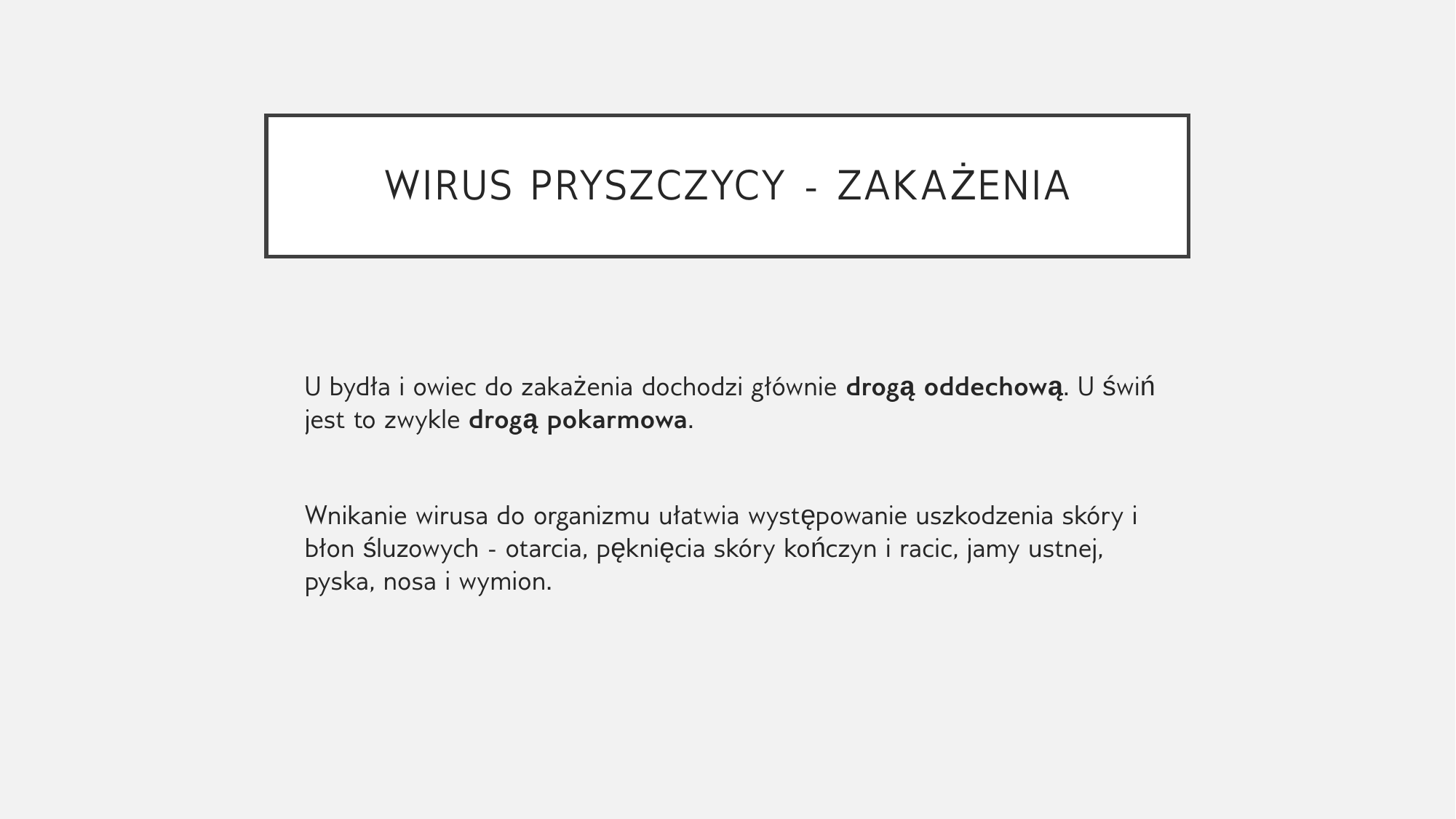

# Wirus pryszczycy - zakażenia

U bydła i owiec do zakażenia dochodzi głównie drogą oddechową. U świń jest to zwykle drogą pokarmowa.

Wnikanie wirusa do organizmu ułatwia występowanie uszkodzenia skóry i błon śluzowych - otarcia, pęknięcia skóry kończyn i racic, jamy ustnej, pyska, nosa i wymion.